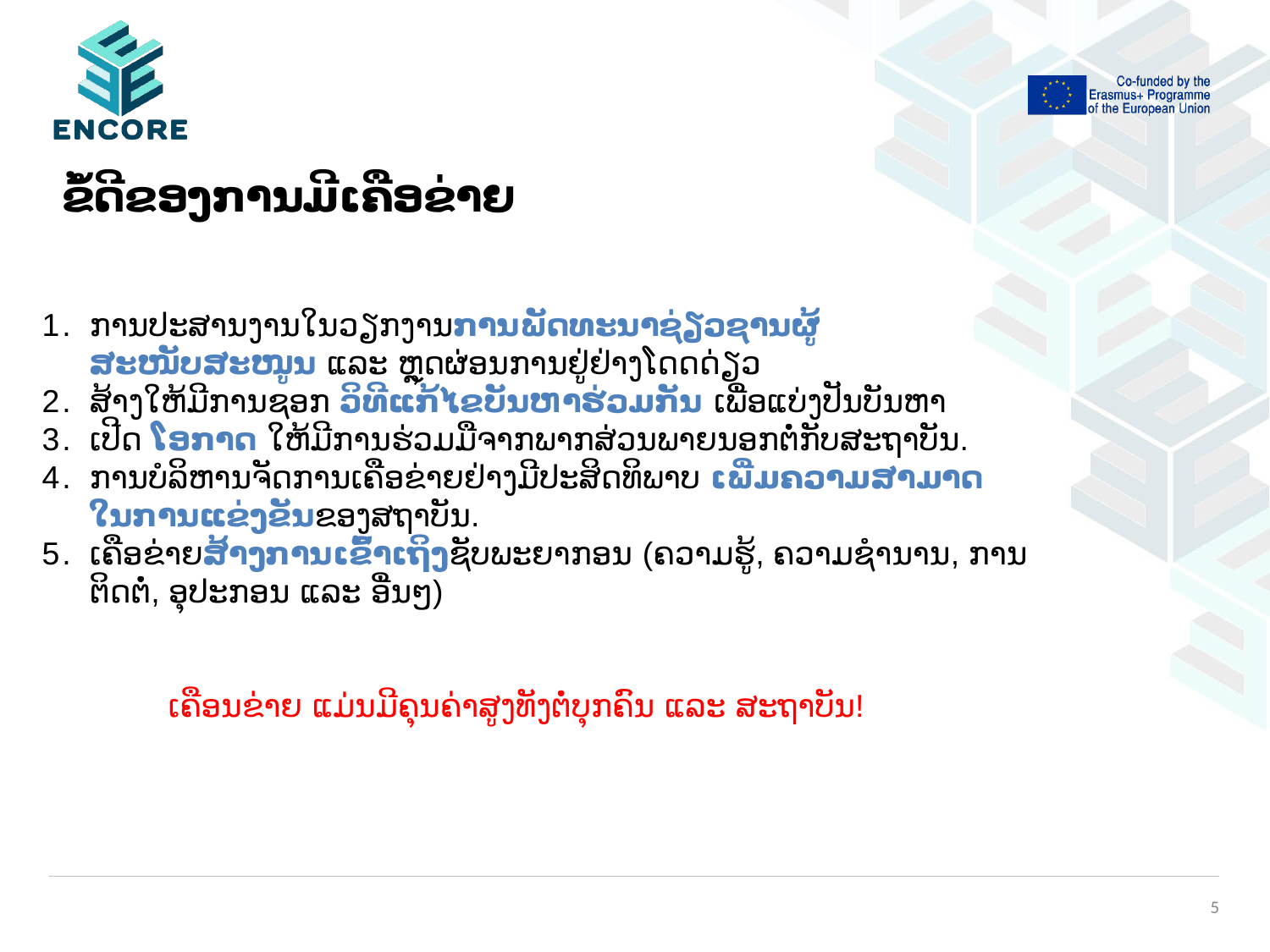

# ຂໍ້ດີຂອງການມີເຄືອຂ່າຍ
ການປະສານງານໃນວຽກງານການພັດທະນາຊ່ຽວຊານຜູ້ສະໜັບສະໜູນ ແລະ ຫຼຸດຜ່ອນການຢູ່ຢ່າງໂດດດ່ຽວ
ສ້າງໃຫ້ມີການຊອກ ວິທີແກ້ໄຂບັນຫາຮ່ວມກັນ ເພື່ອແບ່ງປັນບັນຫາ
ເປີດ ໂອກາດ ໃຫ້ມີການຮ່ວມມືຈາກພາກສ່ວນພາຍນອກຕໍ່ກັບສະຖາບັນ.
ການບໍລິຫານຈັດການເຄືອຂ່າຍຢ່າງມີປະສິດທິພາບ ເພີ່ມຄວາມສາມາດໃນການແຂ່ງຂັນຂອງສຖາບັນ.
ເຄືອຂ່າຍສ້າງການເຂົ້າເຖິງຊັບພະຍາກອນ (ຄວາມຮູ້, ຄວາມຊຳນານ, ການຕິດຕໍ່, ອຸປະກອນ ແລະ ອື່ນໆ)
ເຄືອນຂ່າຍ ແມ່ນມີຄຸນຄ່າສູງທັງຕໍ່ບຸກຄົນ ແລະ ສະຖາບັນ!
5